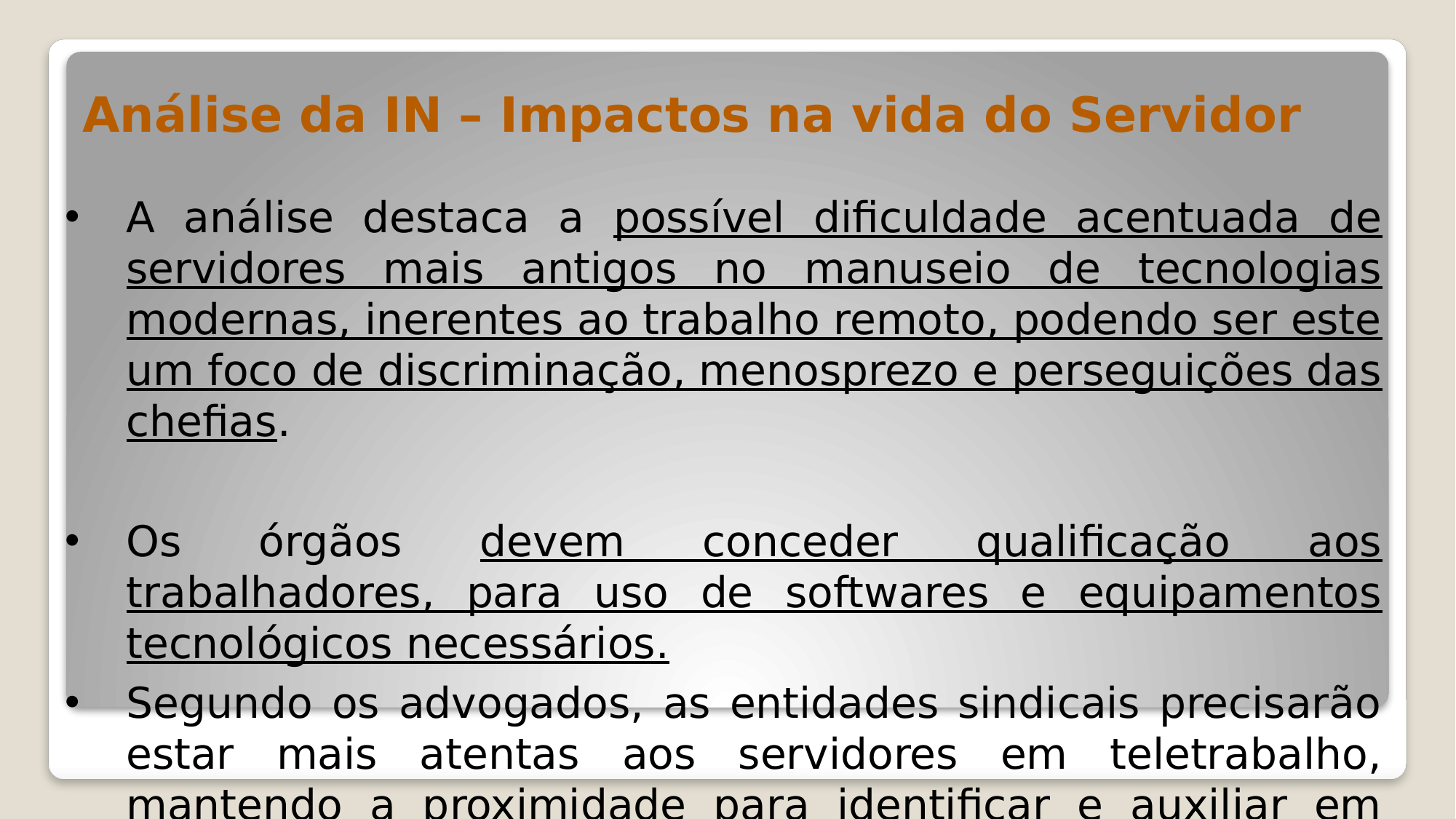

# Análise da IN – Impactos na vida do Servidor

A análise destaca a possível dificuldade acentuada de servidores mais antigos no manuseio de tecnologias modernas, inerentes ao trabalho remoto, podendo ser este um foco de discriminação, menosprezo e perseguições das chefias.

Os órgãos devem conceder qualificação aos trabalhadores, para uso de softwares e equipamentos tecnológicos necessários.
Segundo os advogados, as entidades sindicais precisarão estar mais atentas aos servidores em teletrabalho, mantendo a proximidade para identificar e auxiliar em problemas ocultos pelo distanciamento físico, como, por exemplo, o assédio moral.